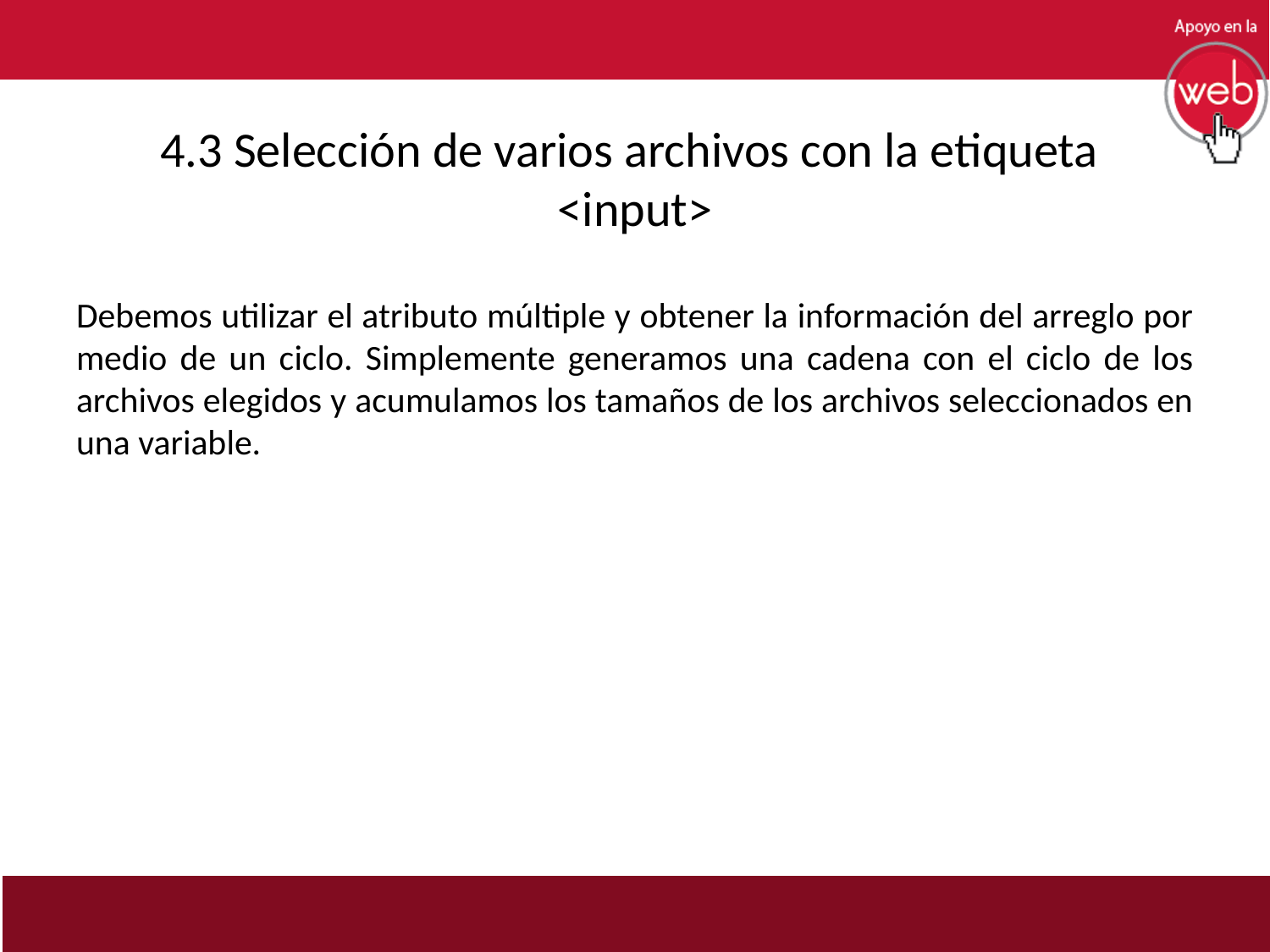

# 4.3 Selección de varios archivos con la etiqueta <input>
Debemos utilizar el atributo múltiple y obtener la información del arreglo por medio de un ciclo. Simplemente generamos una cadena con el ciclo de los archivos elegidos y acumulamos los tamaños de los archivos seleccionados en una variable.